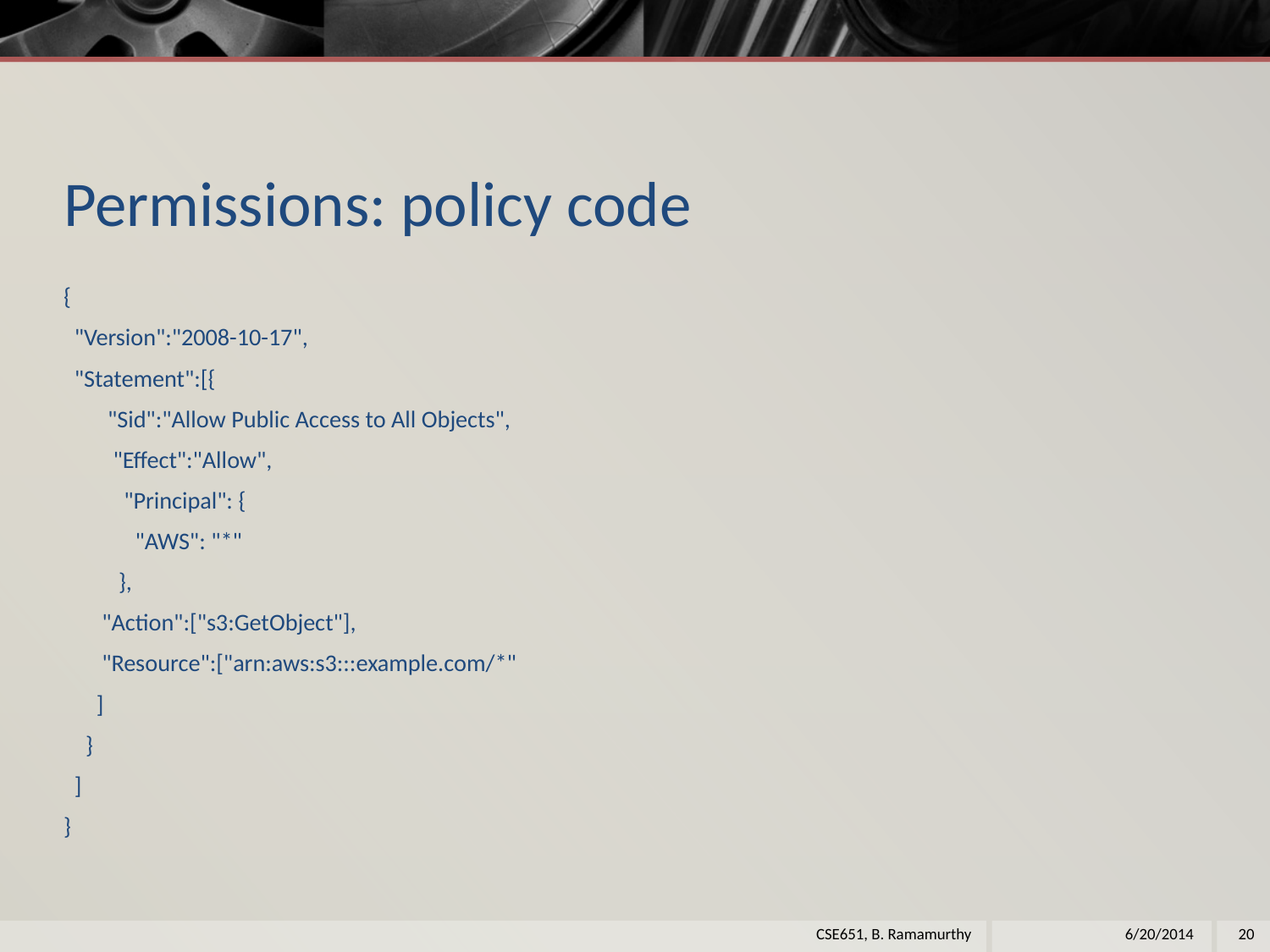

# Permissions: policy code
{
  "Version":"2008-10-17",
  "Statement":[{
        "Sid":"Allow Public Access to All Objects",
         "Effect":"Allow",
           "Principal": {
             "AWS": "*"
          },
       "Action":["s3:GetObject"],
       "Resource":["arn:aws:s3:::example.com/*"
      ]
    }
  ]
}
CSE651, B. Ramamurthy
6/20/2014
20